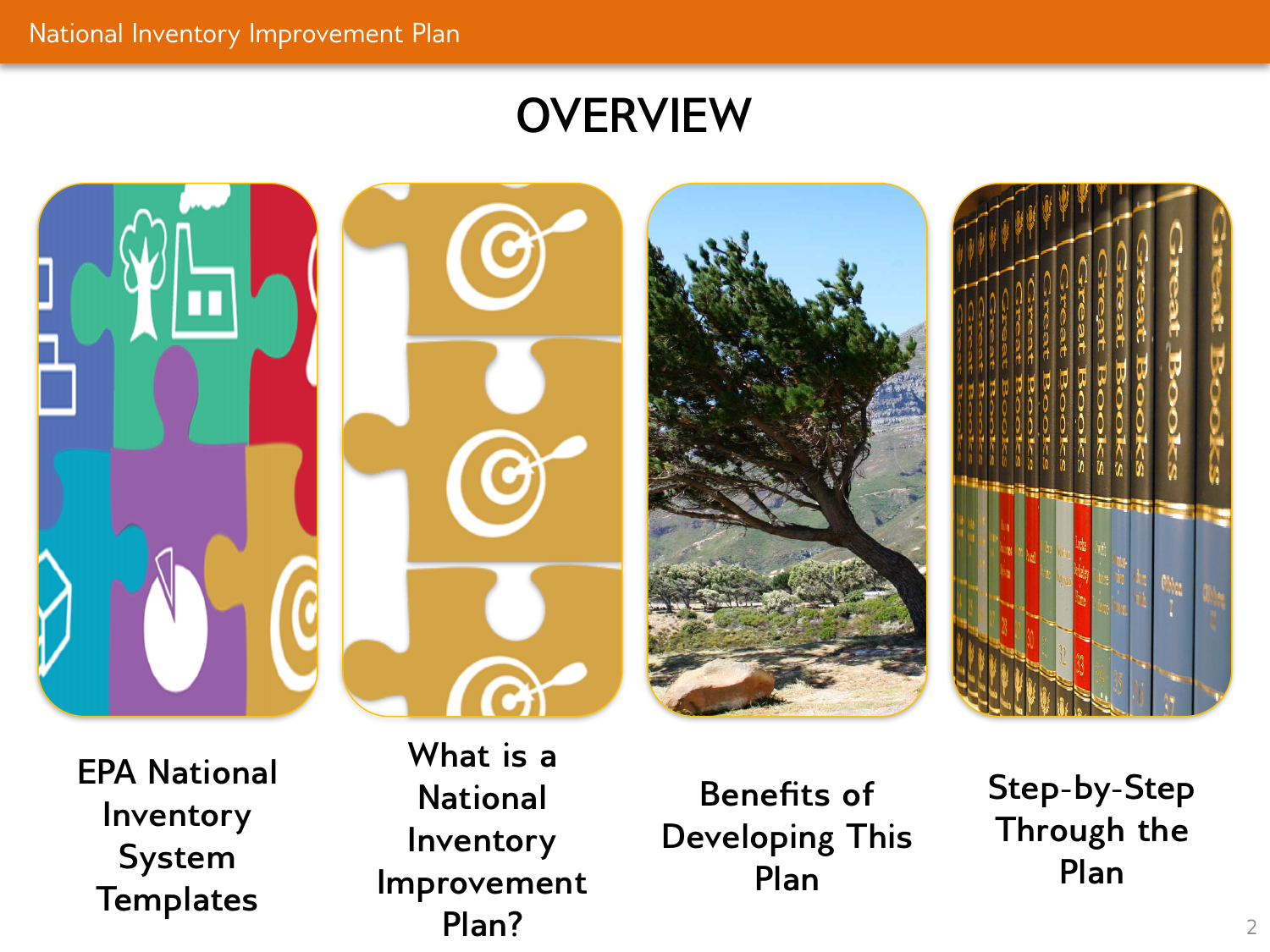

National Inventory Improvement Plan
# OVERVIEW

What is a National Inventory Improvement Plan?
EPA National Inventory System Templates
Step-by-Step Through the Plan
Benefits of Developing This Plan
2